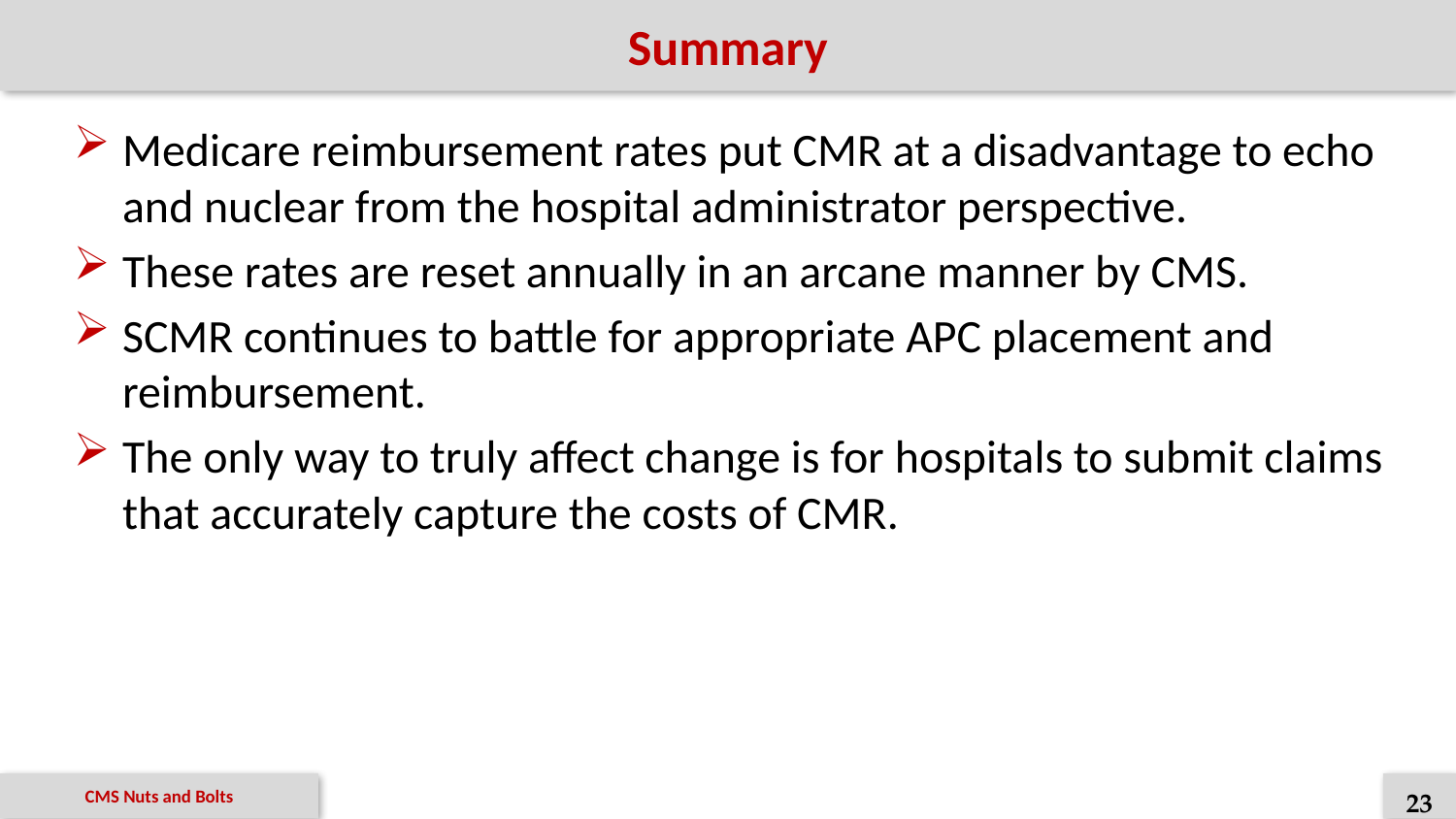

# Summary
Medicare reimbursement rates put CMR at a disadvantage to echo and nuclear from the hospital administrator perspective.
These rates are reset annually in an arcane manner by CMS.
SCMR continues to battle for appropriate APC placement and reimbursement.
The only way to truly affect change is for hospitals to submit claims that accurately capture the costs of CMR.